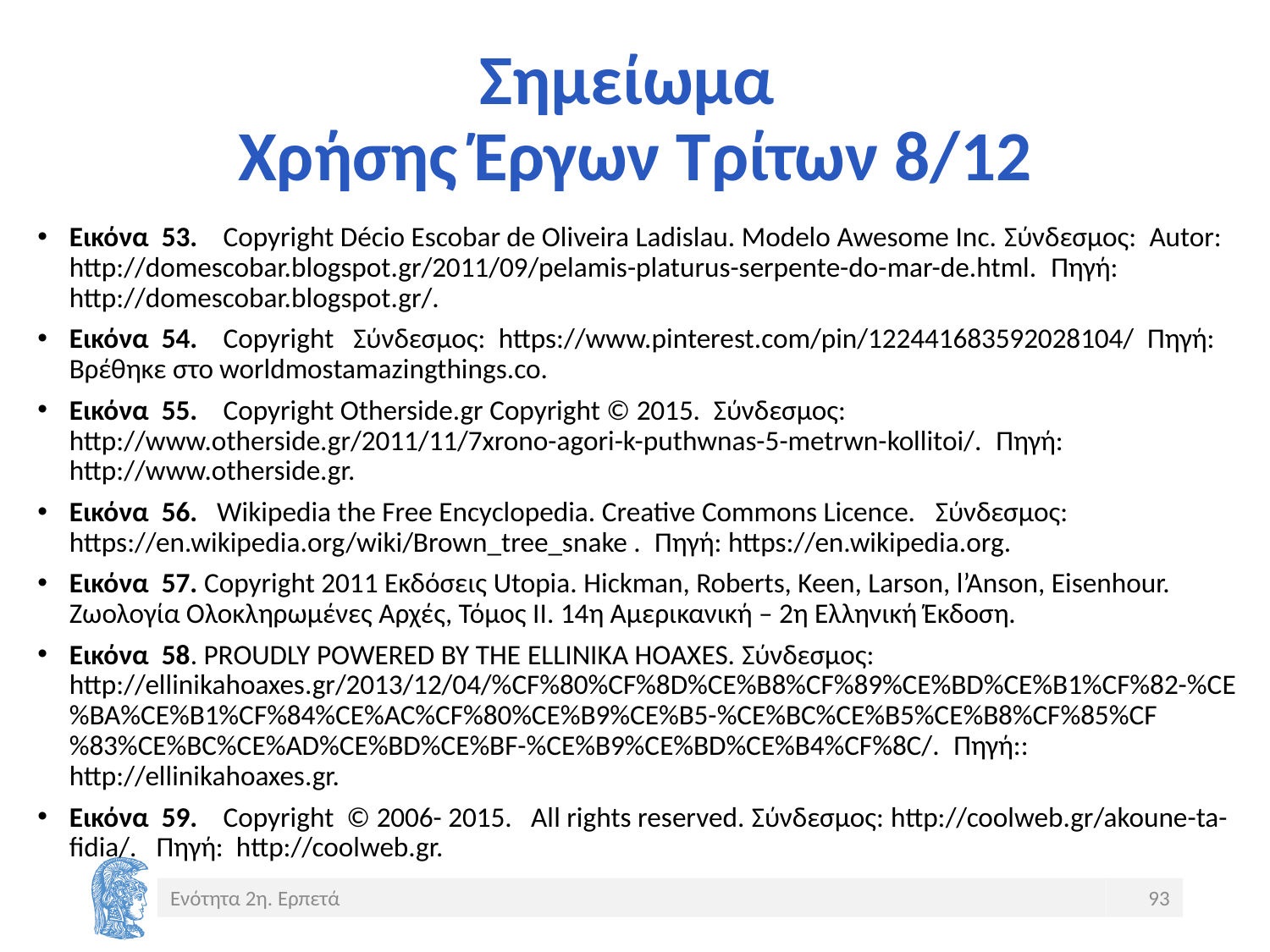

# Σημείωμα Χρήσης Έργων Τρίτων 8/12
Εικόνα  53.    Copyright Décio Escobar de Oliveira Ladislau. Modelo Awesome Inc. Σύνδεσμος:  Autor: http://domescobar.blogspot.gr/2011/09/pelamis-platurus-serpente-do-mar-de.html.  Πηγή: http://domescobar.blogspot.gr/.
Εικόνα  54.    Copyright   Σύνδεσμος:  https://www.pinterest.com/pin/122441683592028104/  Πηγή:     Βρέθηκε στο worldmostamazingthings.co.
Εικόνα  55.    Copyright Otherside.gr Copyright © 2015.  Σύνδεσμος:  http://www.otherside.gr/2011/11/7xrono-agori-k-puthwnas-5-metrwn-kollitoi/.  Πηγή:    http://www.otherside.gr.
Εικόνα  56.   Wikipedia the Free Encyclopedia. Creative Commons Licence.   Σύνδεσμος: https://en.wikipedia.org/wiki/Brown_tree_snake .  Πηγή: https://en.wikipedia.org.
Εικόνα  57. Copyright 2011 Εκδόσεις Utopia. Hickman, Roberts, Keen, Larson, l’Anson, Eisenhour. Ζωολογία Ολοκληρωμένες Αρχές, Τόμος ΙΙ. 14η Αμερικανική – 2η Ελληνική Έκδοση.
Εικόνα  58. PROUDLY POWERED BY THE ELLINIKA HOAXES. Σύνδεσμος:  http://ellinikahoaxes.gr/2013/12/04/%CF%80%CF%8D%CE%B8%CF%89%CE%BD%CE%B1%CF%82-%CE%BA%CE%B1%CF%84%CE%AC%CF%80%CE%B9%CE%B5-%CE%BC%CE%B5%CE%B8%CF%85%CF%83%CE%BC%CE%AD%CE%BD%CE%BF-%CE%B9%CE%BD%CE%B4%CF%8C/.  Πηγή::  http://ellinikahoaxes.gr.
Εικόνα  59.    Copyright  © 2006- 2015.   All rights reserved. Σύνδεσμος: http://coolweb.gr/akoune-ta-fidia/.   Πηγή:  http://coolweb.gr.

Ενότητα 2η. Ερπετά
93